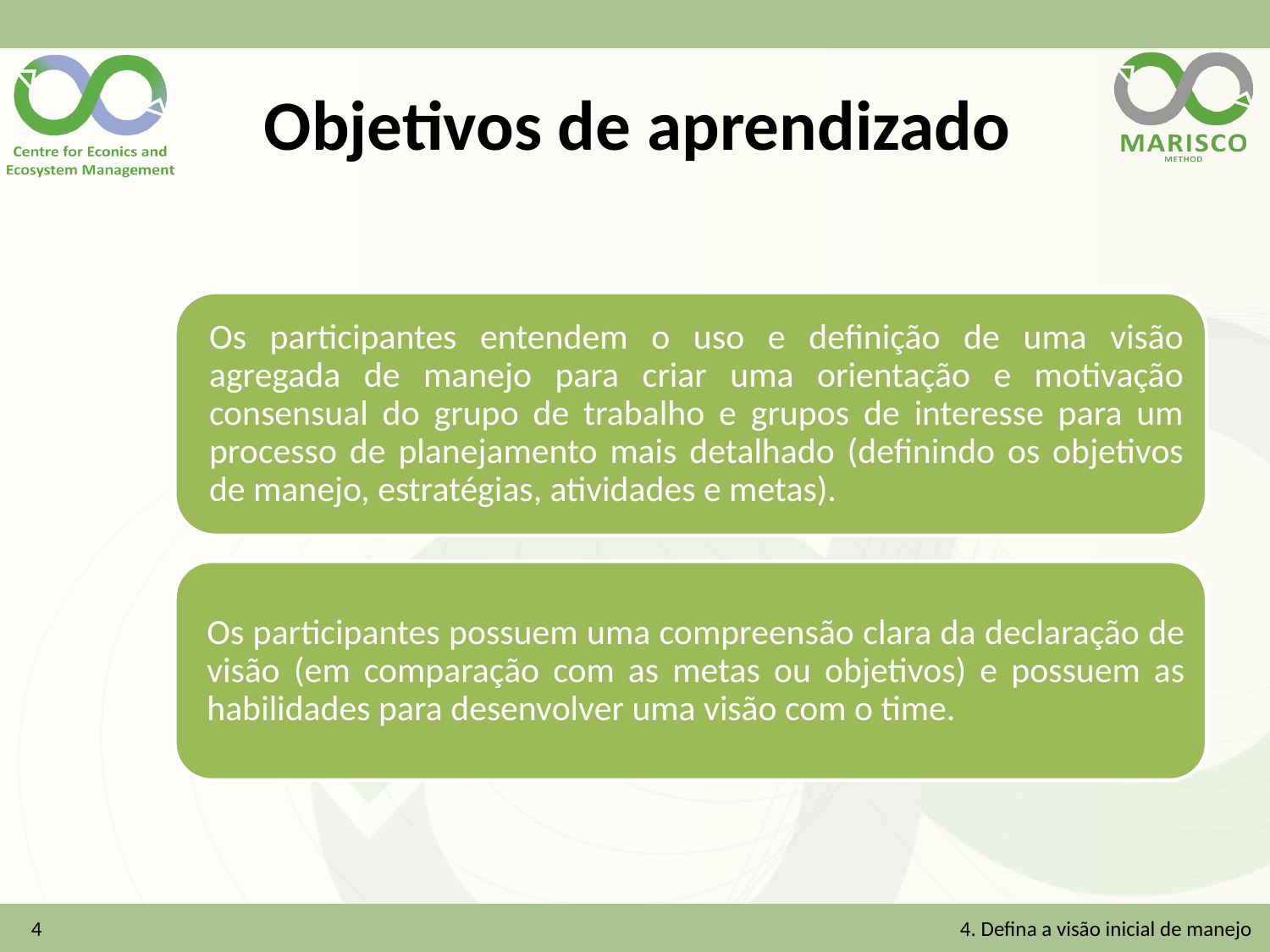

# Objetivos de aprendizado
Os participantes entendem o uso e definição de uma visão agregada de manejo para criar uma orientação e motivação consensual do grupo de trabalho e grupos de interesse para um processo de planejamento mais detalhado (definindo os objetivos de manejo, estratégias, atividades e metas).
Os participantes possuem uma compreensão clara da declaração de visão (em comparação com as metas ou objetivos) e possuem as habilidades para desenvolver uma visão com o time.
4

4. Defina a visão inicial de manejo